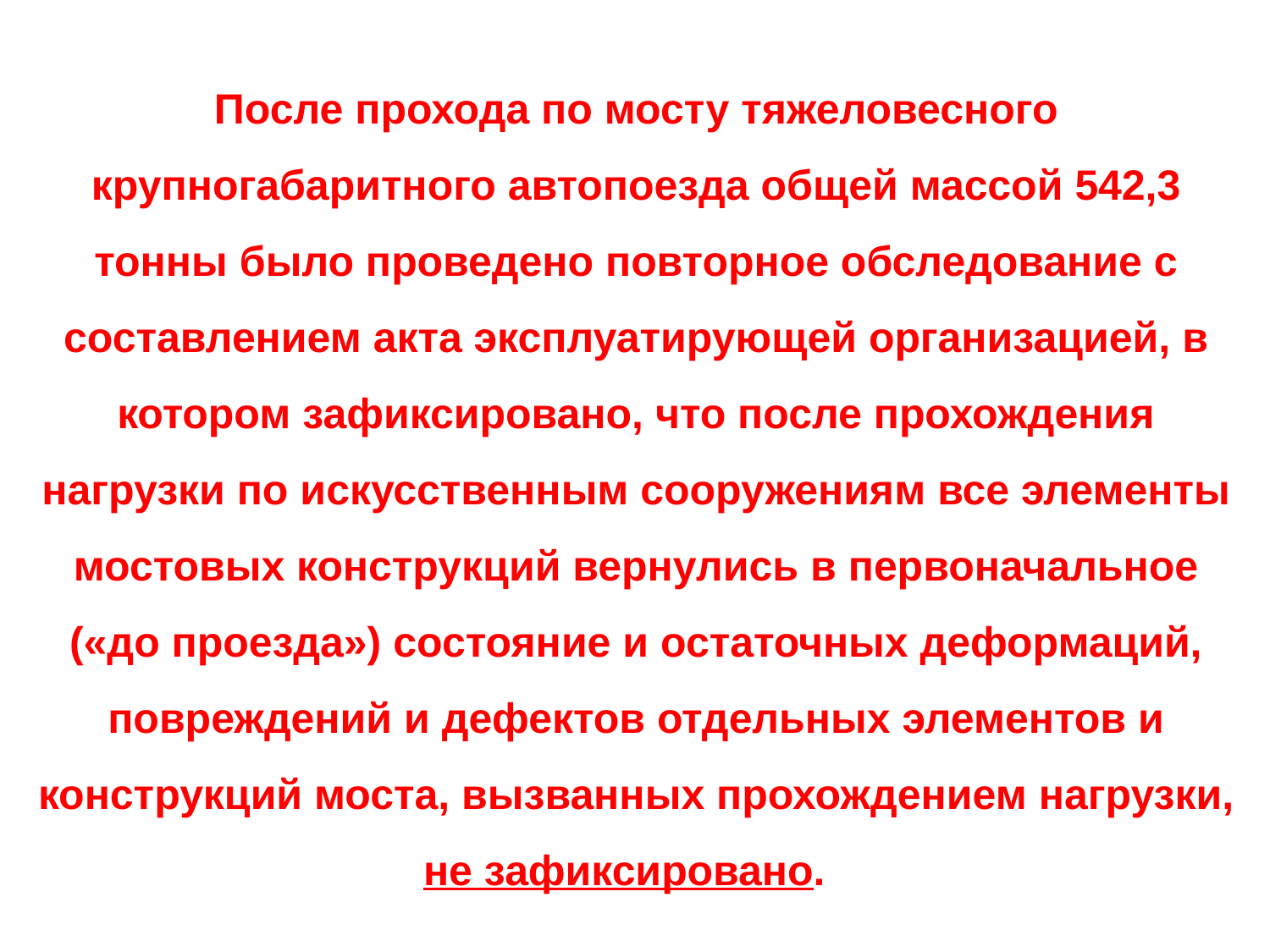

После прохода по мосту тяжеловесного крупногабаритного автопоезда общей массой 542,3 тонны было проведено повторное обследование с составлением акта эксплуатирующей организацией, в котором зафиксировано, что после прохождения нагрузки по искусственным сооружениям все элементы мостовых конструкций вернулись в первоначальное («до проезда») состояние и остаточных деформаций, повреждений и дефектов отдельных элементов и конструкций моста, вызванных прохождением нагрузки, не зафиксировано.